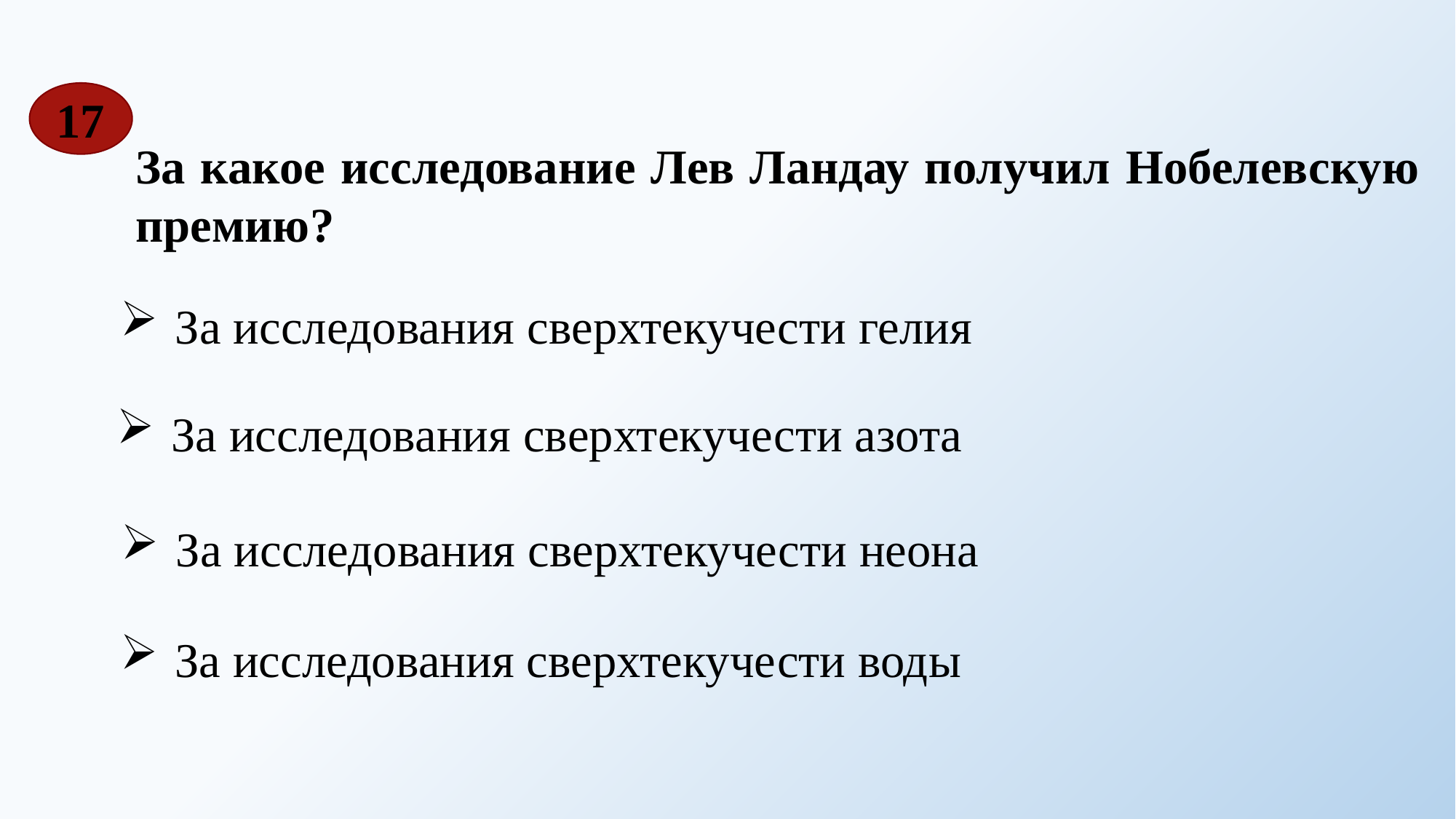

17
За какое исследование Лев Ландау получил Нобелевскую премию?
За исследования сверхтекучести гелия
За исследования сверхтекучести азота
За исследования сверхтекучести неона
За исследования сверхтекучести воды